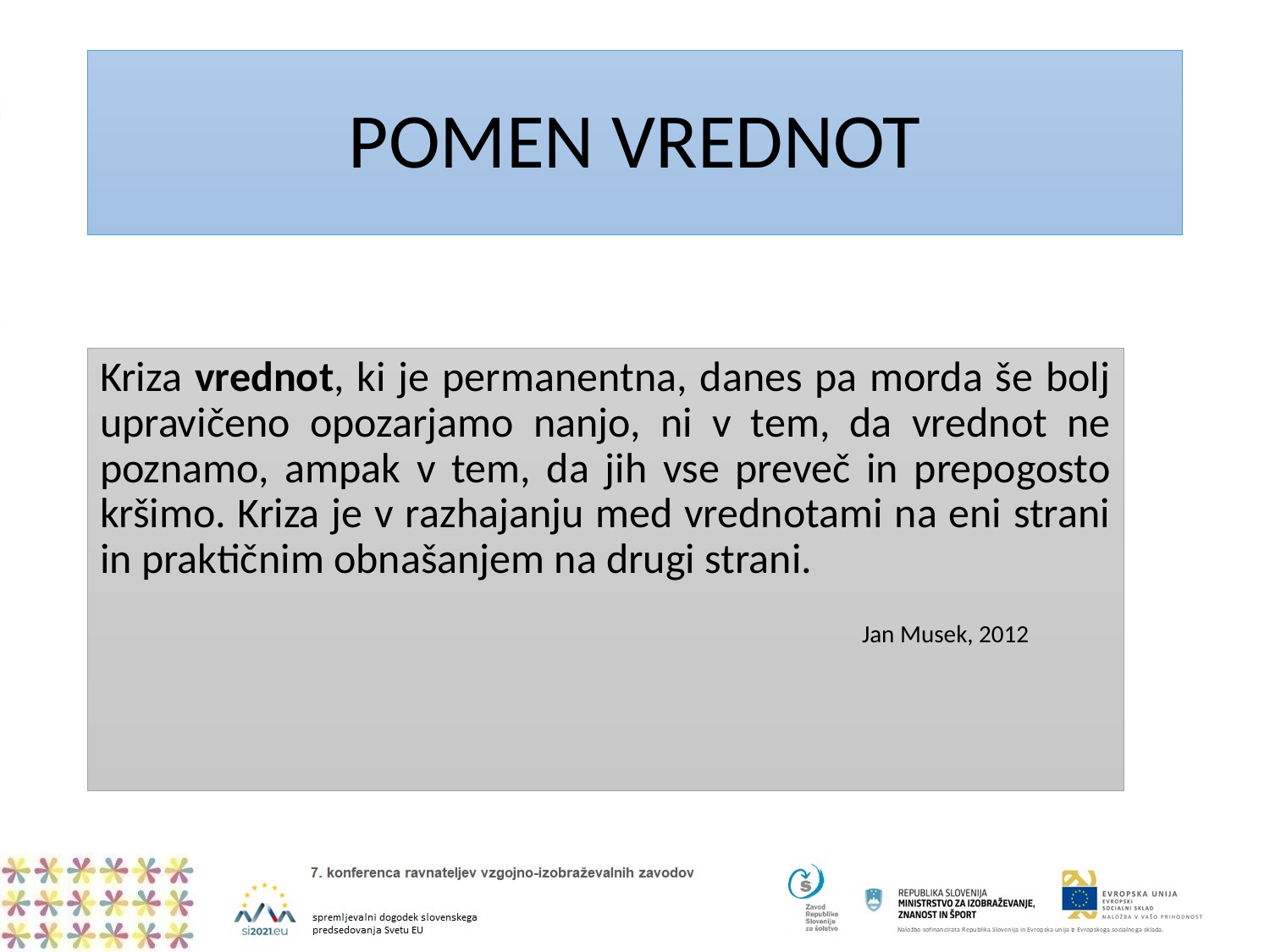

# POMEN VREDNOT
Kriza vrednot, ki je permanentna, danes pa morda še bolj upravičeno opozarjamo nanjo, ni v tem, da vrednot ne poznamo, ampak v tem, da jih vse preveč in prepogosto kršimo. Kriza je v razhajanju med vrednotami na eni strani in praktičnim obnašanjem na drugi strani.
						Jan Musek, 2012